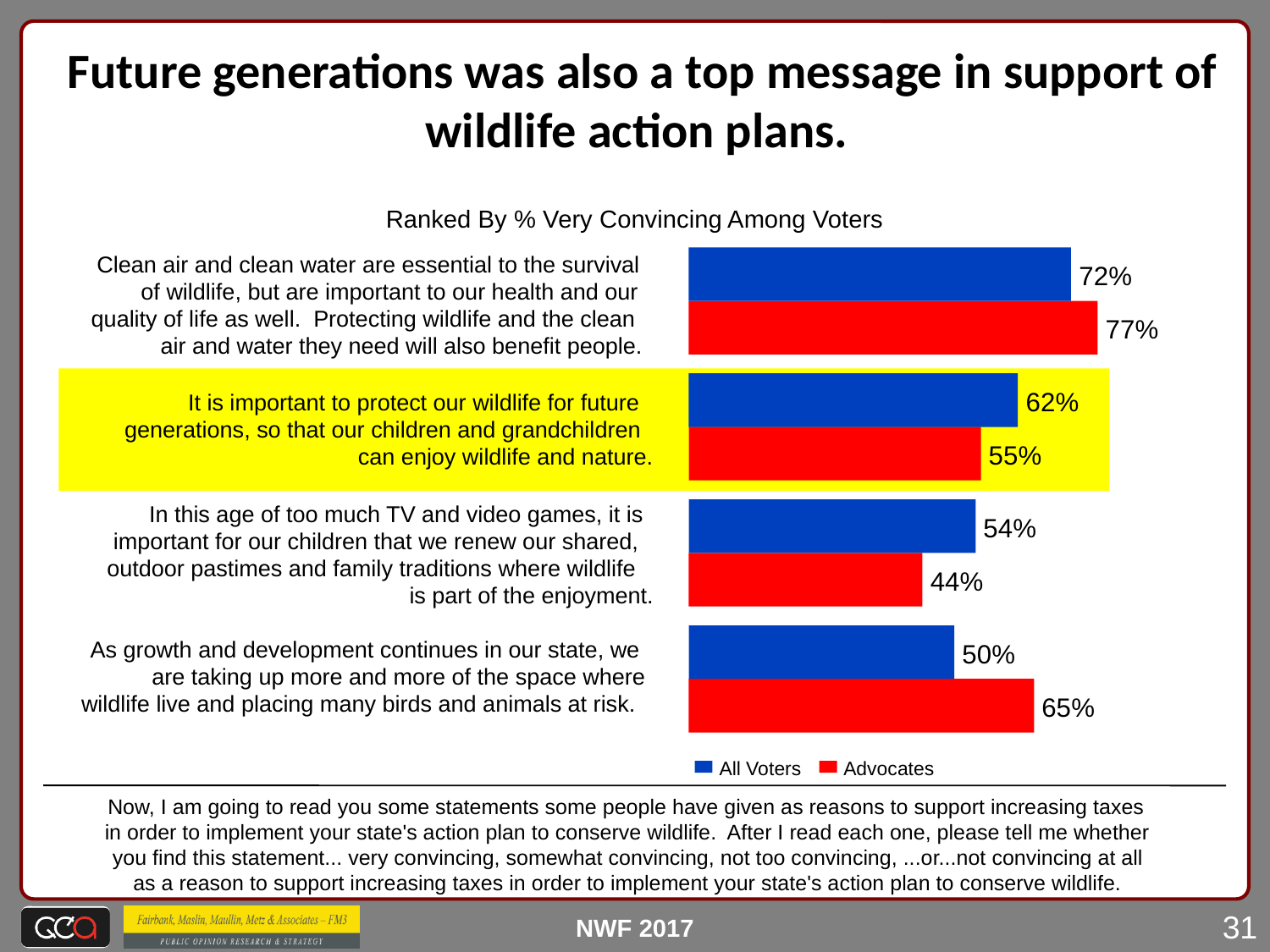

Future generations was also a top message in support of wildlife action plans.
Ranked By % Very Convincing Among Voters

Clean air and clean water are essential to the survival
72%
of wildlife, but are important to our health and our

quality of life as well.  Protecting wildlife and the clean
77%
air and water they need will also benefit people.

62%
It is important to protect our wildlife for future
generations, so that our children and grandchildren

55%
can enjoy wildlife and nature.

In this age of too much TV and video games, it is
54%
important for our children that we renew our shared,

outdoor pastimes and family traditions where wildlife
44%
is part of the enjoyment.

As growth and development continues in our state, we
50%
are taking up more and more of the space where

wildlife live and placing many birds and animals at risk.
65%
All Voters
Advocates

Now, I am going to read you some statements some people have given as reasons to support increasing taxes
in order to implement your state's action plan to conserve wildlife.  After I read each one, please tell me whether
you find this statement... very convincing, somewhat convincing, not too convincing, ...or...not convincing at all
as a reason to support increasing taxes in order to implement your state's action plan to conserve wildlife.